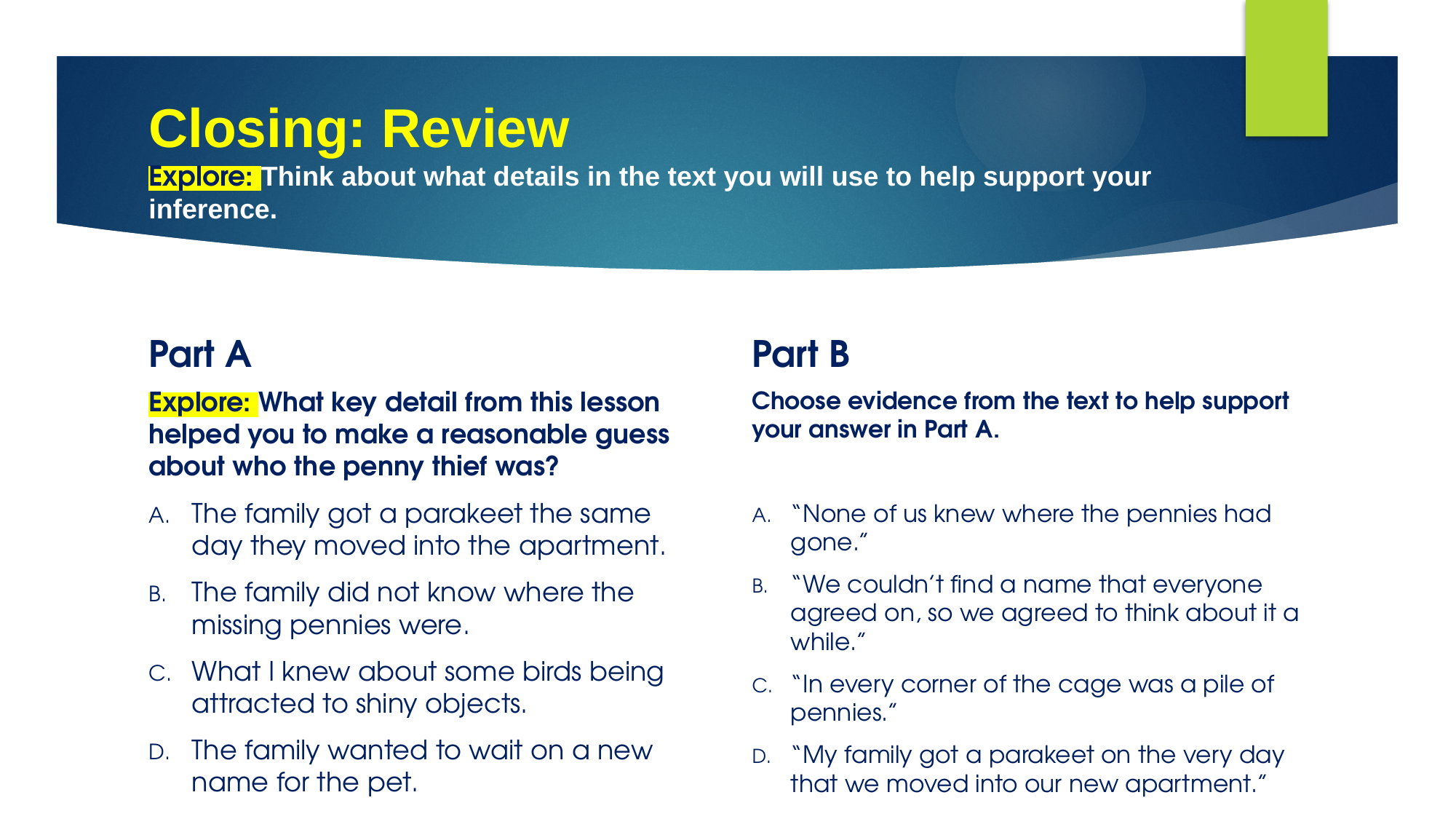

# Closing: Review Explore: Think about what details in the text you will use to help support your inference.
Part A
Part B
Explore: What key detail from this lesson helped you to make a reasonable guess about who the penny thief was?
The family got a parakeet the same day they moved into the apartment.
The family did not know where the missing pennies were.
What I knew about some birds being attracted to shiny objects.
The family wanted to wait on a new name for the pet.

Choose evidence from the text to help support your answer in Part A.

“None of us knew where the pennies had gone.”
“We couldn’t find a name that everyone agreed on, so we agreed to think about it a while.”
“In every corner of the cage was a pile of pennies.”
“My family got a parakeet on the very day that we moved into our new apartment.”